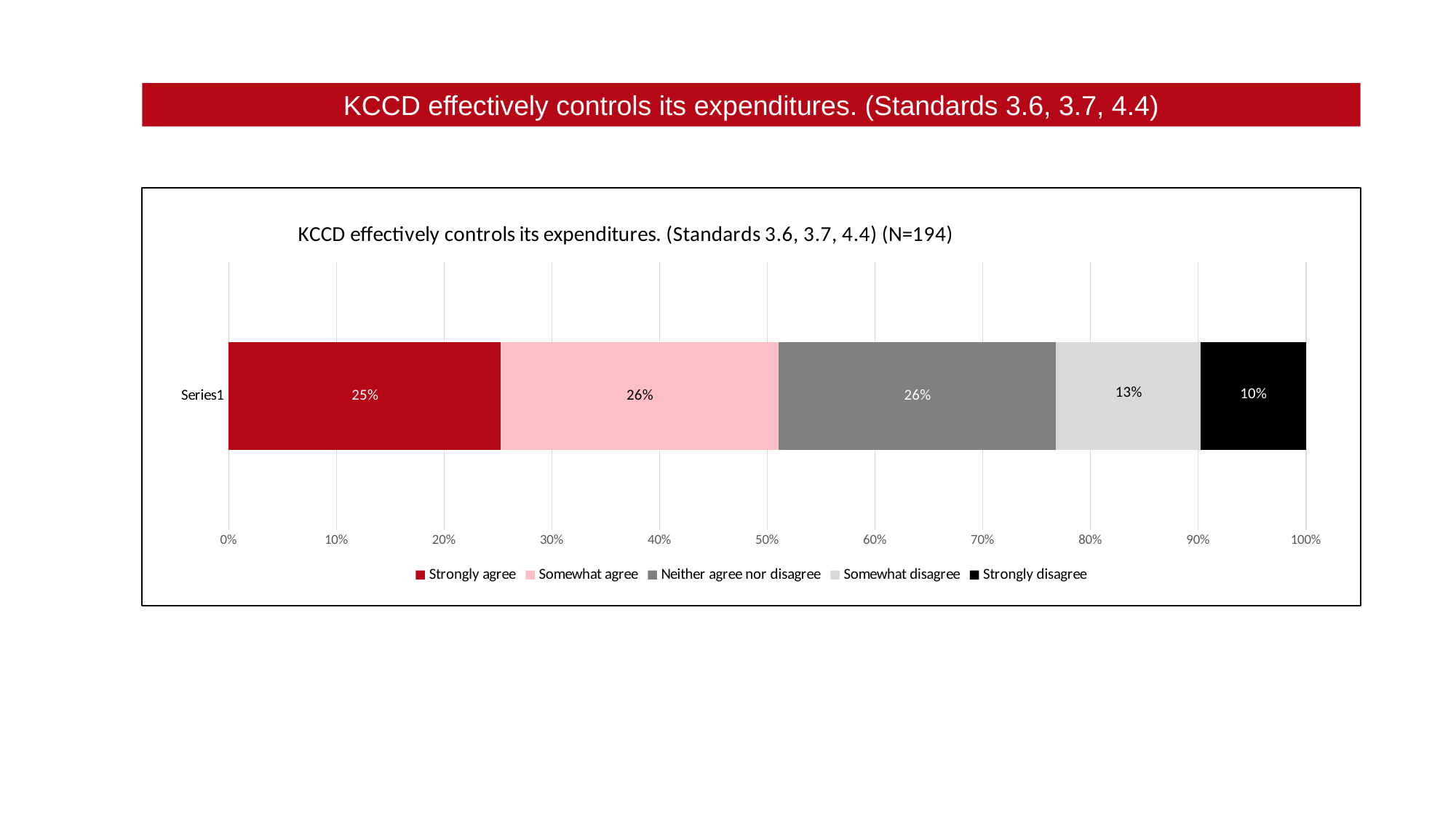

KCCD effectively controls its expenditures. (Standards 3.6, 3.7, 4.4)

### Chart: KCCD effectively controls its expenditures. (Standards 3.6, 3.7, 4.4) (N=194)

| Category | Strongly agree | Somewhat agree | Neither agree nor disagree | Somewhat disagree | Strongly disagree |
|---|---|---|---|---|---|
|  | 0.25257731958762886 | 0.25773195876288657 | 0.25773195876288657 | 0.13402061855670103 | 0.0979381443298969 |